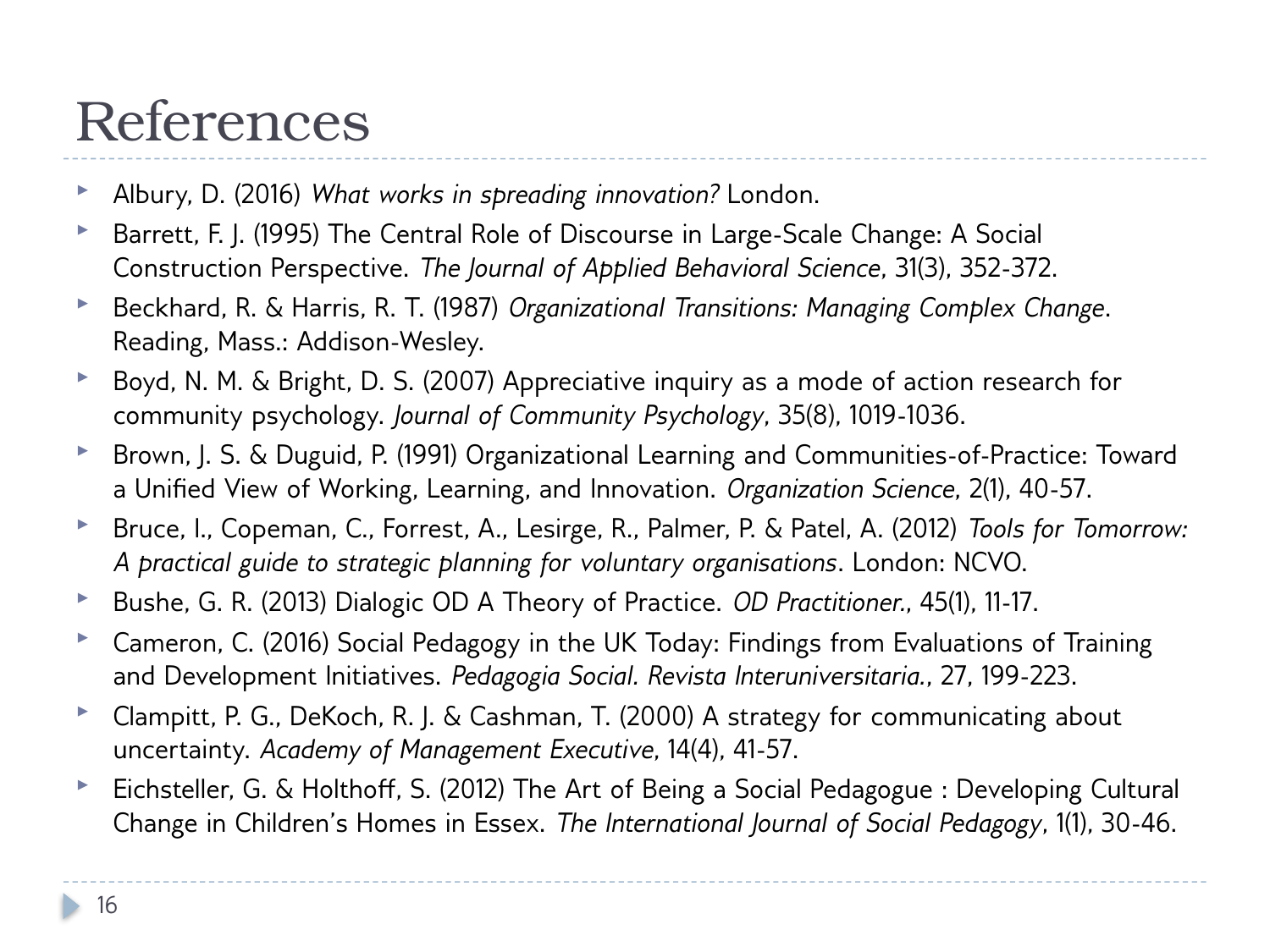

# References
Albury, D. (2016) What works in spreading innovation? London.
Barrett, F. J. (1995) The Central Role of Discourse in Large-Scale Change: A Social Construction Perspective. The Journal of Applied Behavioral Science, 31(3), 352-372.
Beckhard, R. & Harris, R. T. (1987) Organizational Transitions: Managing Complex Change. Reading, Mass.: Addison-Wesley.
Boyd, N. M. & Bright, D. S. (2007) Appreciative inquiry as a mode of action research for community psychology. Journal of Community Psychology, 35(8), 1019-1036.
Brown, J. S. & Duguid, P. (1991) Organizational Learning and Communities-of-Practice: Toward a Unified View of Working, Learning, and Innovation. Organization Science, 2(1), 40-57.
Bruce, I., Copeman, C., Forrest, A., Lesirge, R., Palmer, P. & Patel, A. (2012) Tools for Tomorrow: A practical guide to strategic planning for voluntary organisations. London: NCVO.
Bushe, G. R. (2013) Dialogic OD A Theory of Practice. OD Practitioner., 45(1), 11-17.
Cameron, C. (2016) Social Pedagogy in the UK Today: Findings from Evaluations of Training and Development Initiatives. Pedagogia Social. Revista Interuniversitaria., 27, 199-223.
Clampitt, P. G., DeKoch, R. J. & Cashman, T. (2000) A strategy for communicating about uncertainty. Academy of Management Executive, 14(4), 41-57.
Eichsteller, G. & Holthoff, S. (2012) The Art of Being a Social Pedagogue : Developing Cultural Change in Children’s Homes in Essex. The International Journal of Social Pedagogy, 1(1), 30-46.

16